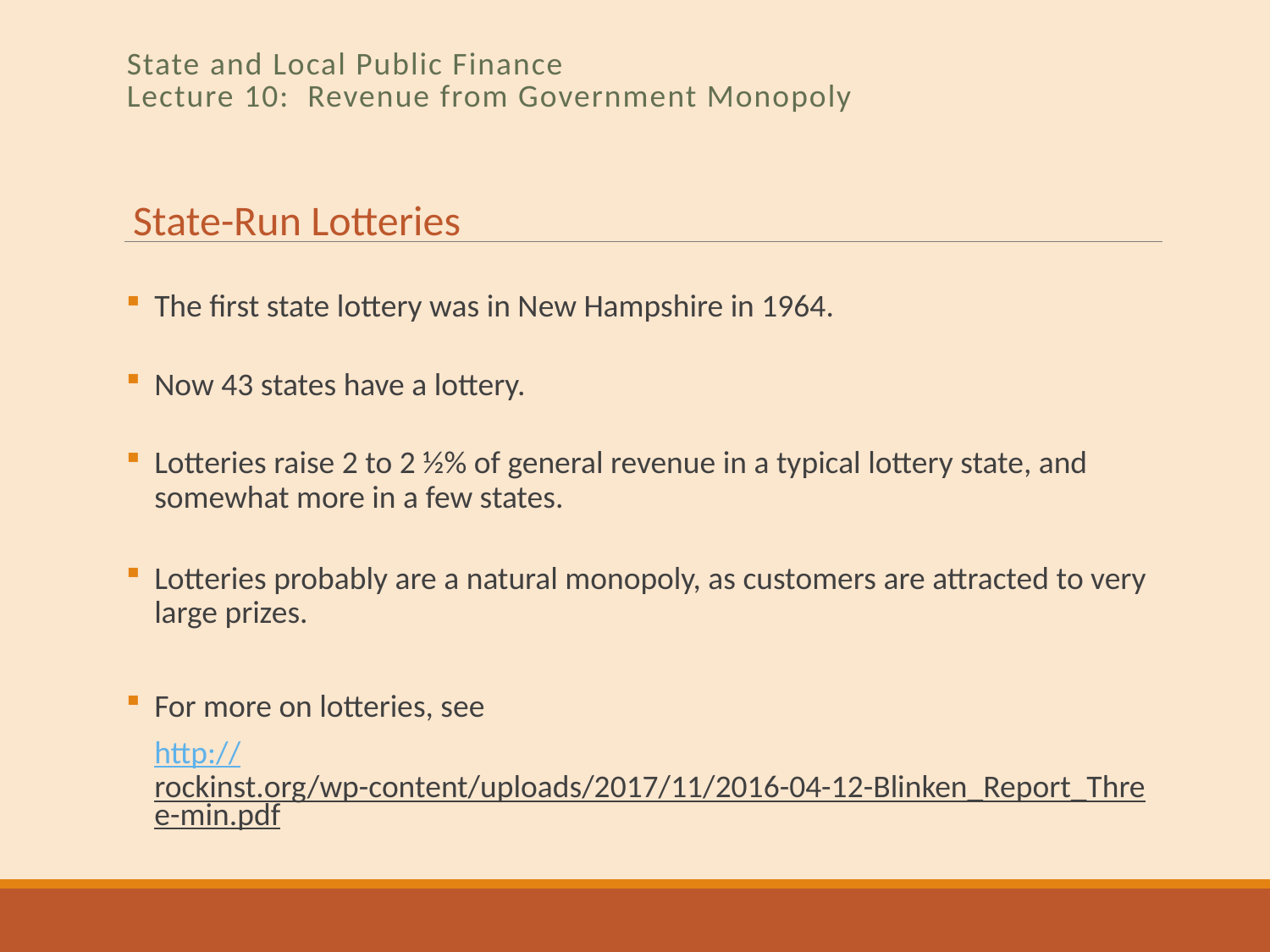

State and Local Public Finance
Lecture 10:  Revenue from Government Monopoly
State-Run Lotteries

The first state lottery was in New Hampshire in 1964.

Now 43 states have a lottery.

Lotteries raise 2 to 2 ½% of general revenue in a typical lottery state, and somewhat more in a few states.
Lotteries probably are a natural monopoly, as customers are attracted to very large prizes.

For more on lotteries, see
http://rockinst.org/wp-content/uploads/2017/11/2016-04-12-Blinken_Report_Three-min.pdf